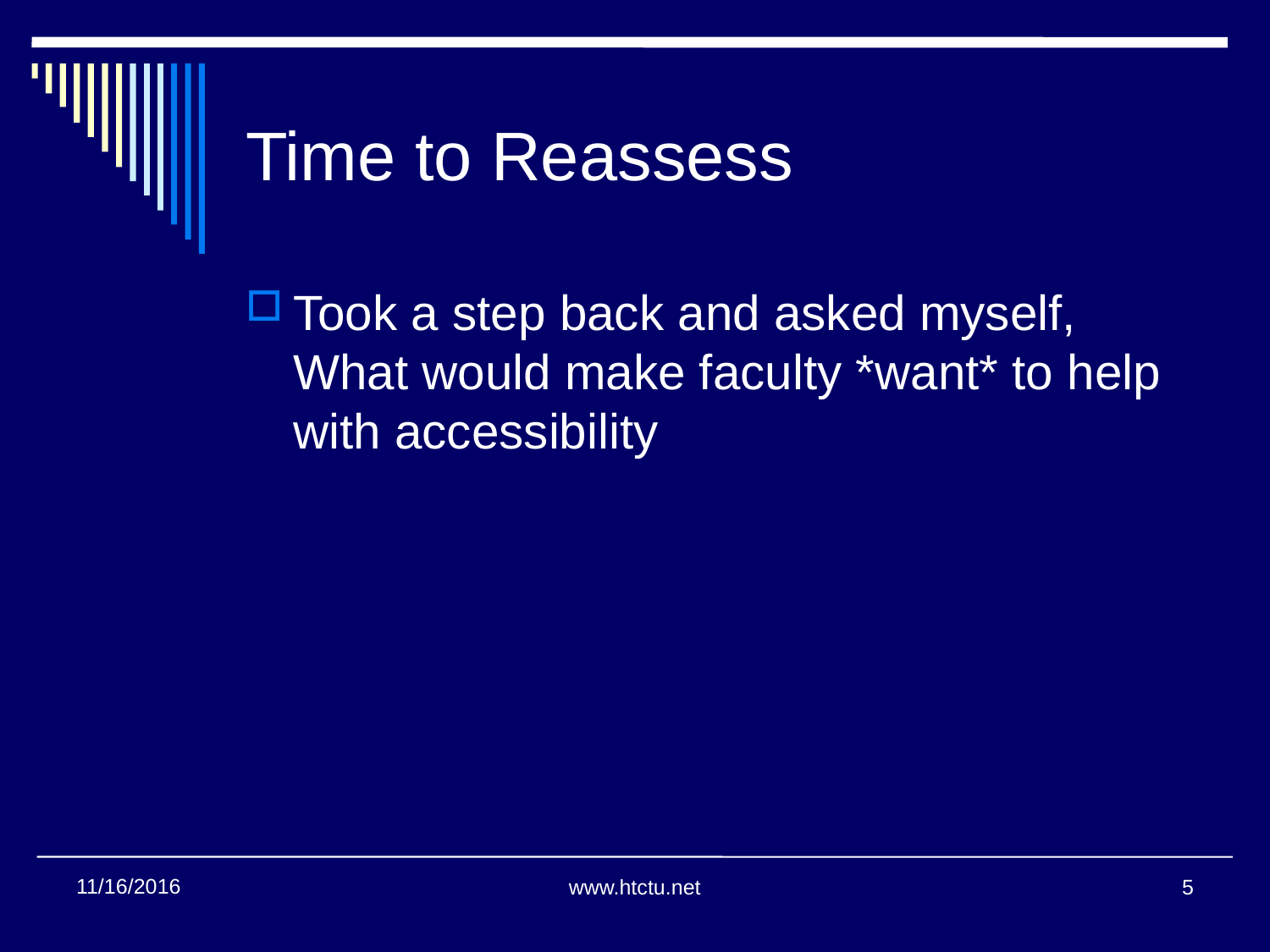

# Time to Reassess
Took a step back and asked myself, What would make faculty *want* to help with accessibility
11/16/2016
www.htctu.net
5